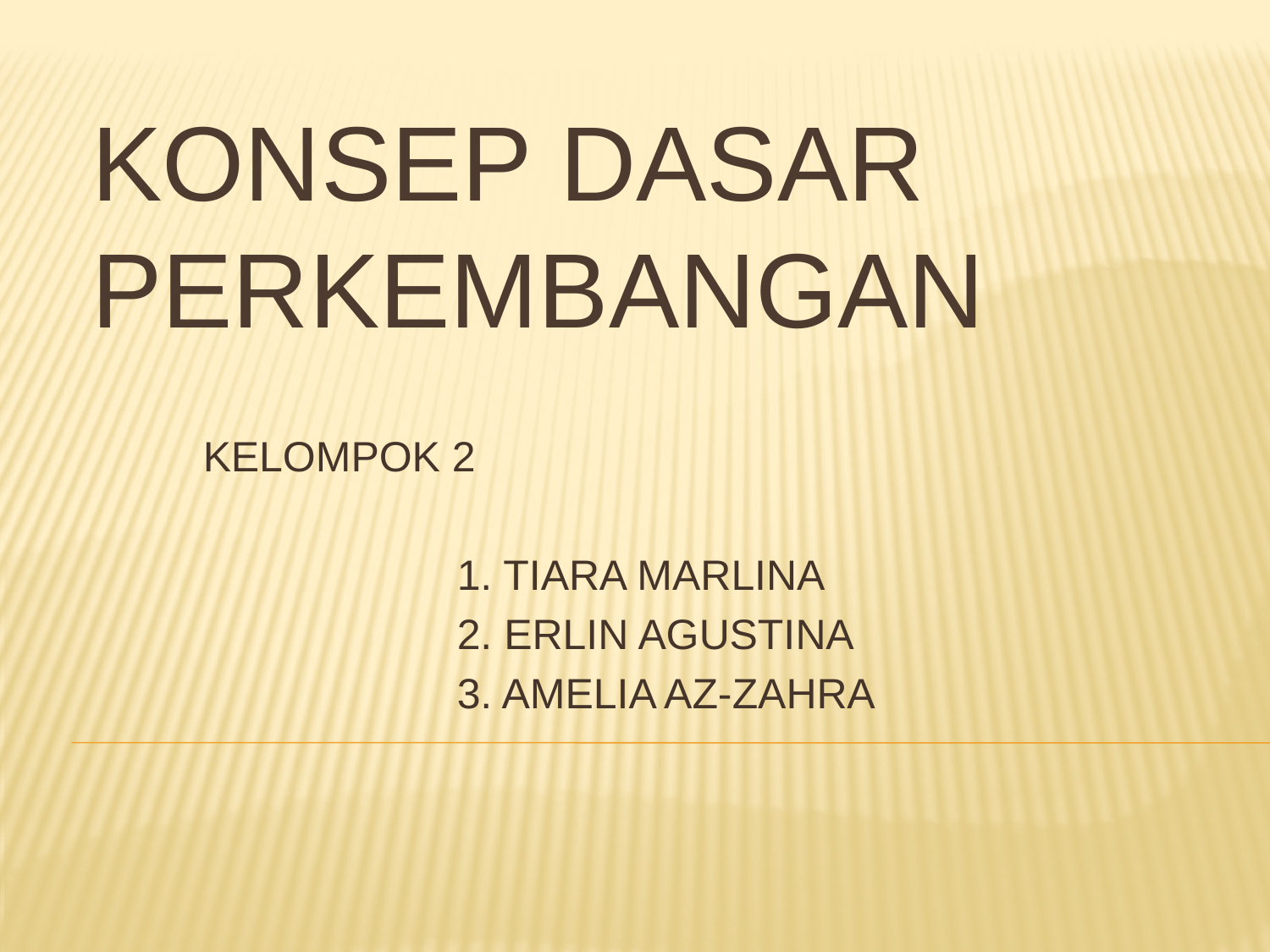

# KONSEP DASAR PERKEMBANGAN
KELOMPOK 2

		1. TIARA MARLINA
		2. ERLIN AGUSTINA
		3. AMELIA AZ-ZAHRA